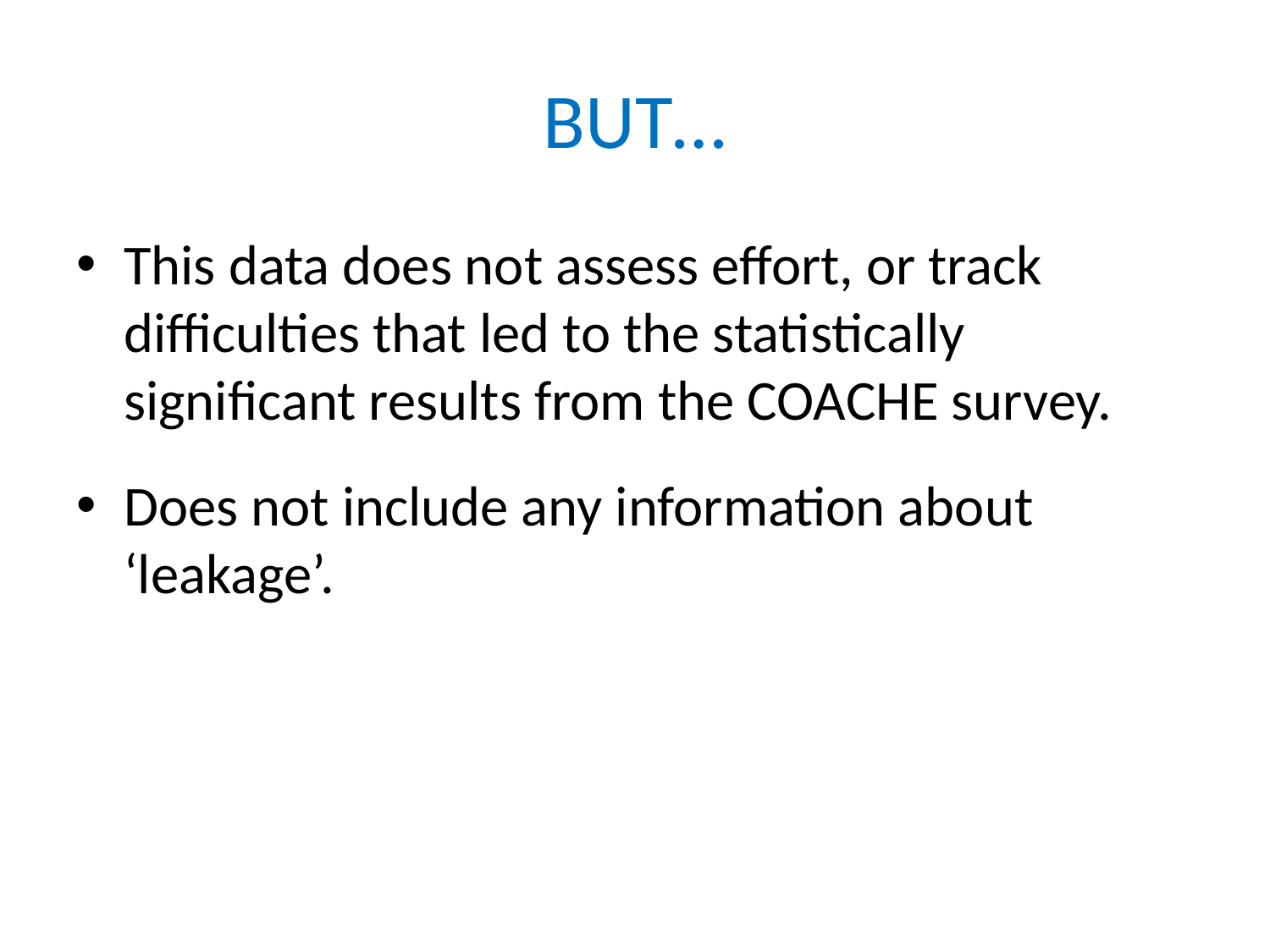

# BUT…
This data does not assess effort, or track difficulties that led to the statistically significant results from the COACHE survey.

Does not include any information about ‘leakage’.